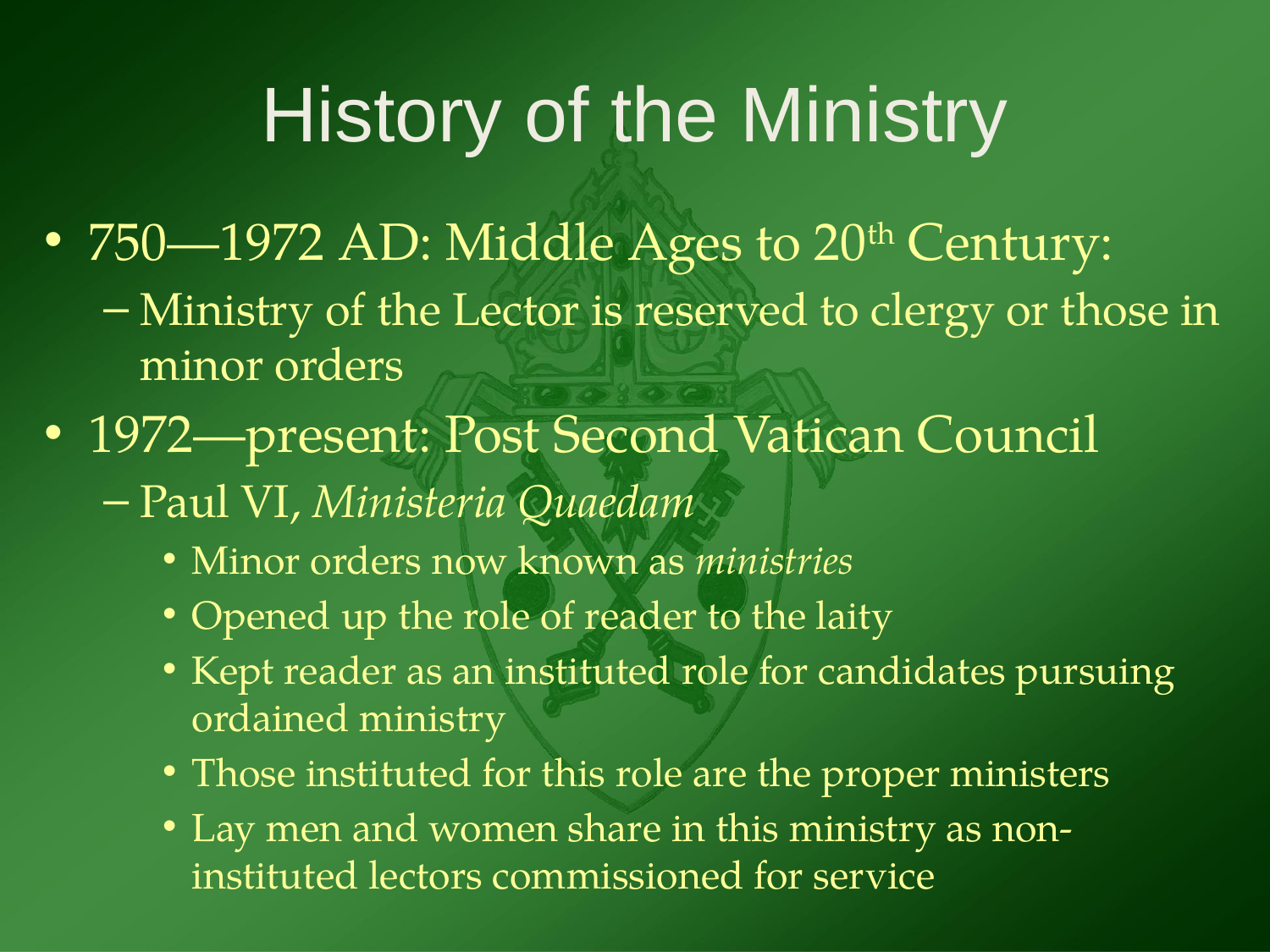

# History of the Ministry
750—1972 AD: Middle Ages to 20th Century:
Ministry of the Lector is reserved to clergy or those in minor orders
1972—present: Post Second Vatican Council
Paul VI, Ministeria Quaedam
Minor orders now known as ministries
Opened up the role of reader to the laity
Kept reader as an instituted role for candidates pursuing ordained ministry
Those instituted for this role are the proper ministers
Lay men and women share in this ministry as non-instituted lectors commissioned for service